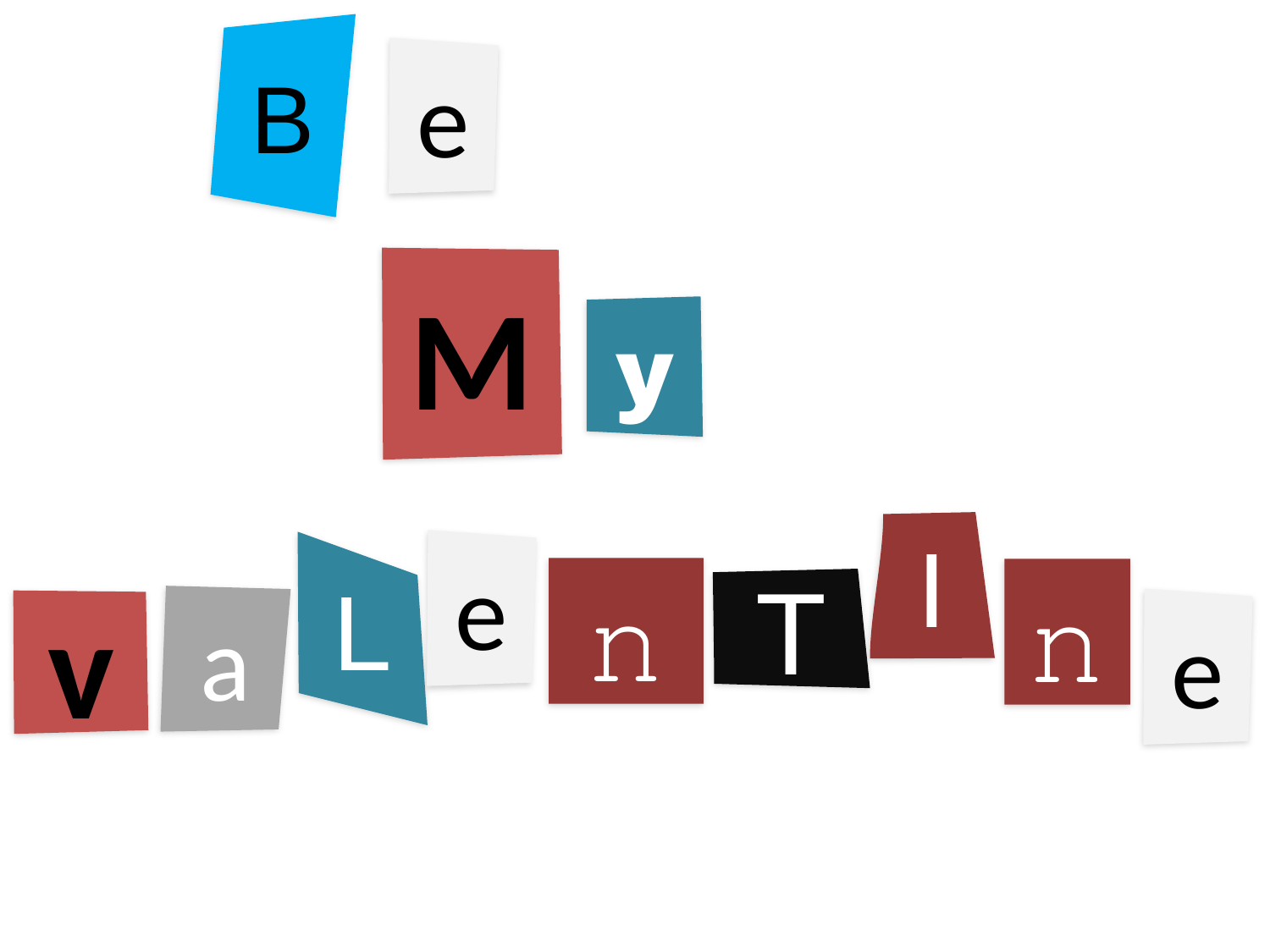

B
e
M
y
I
e
L
n
n
T
a
e
v